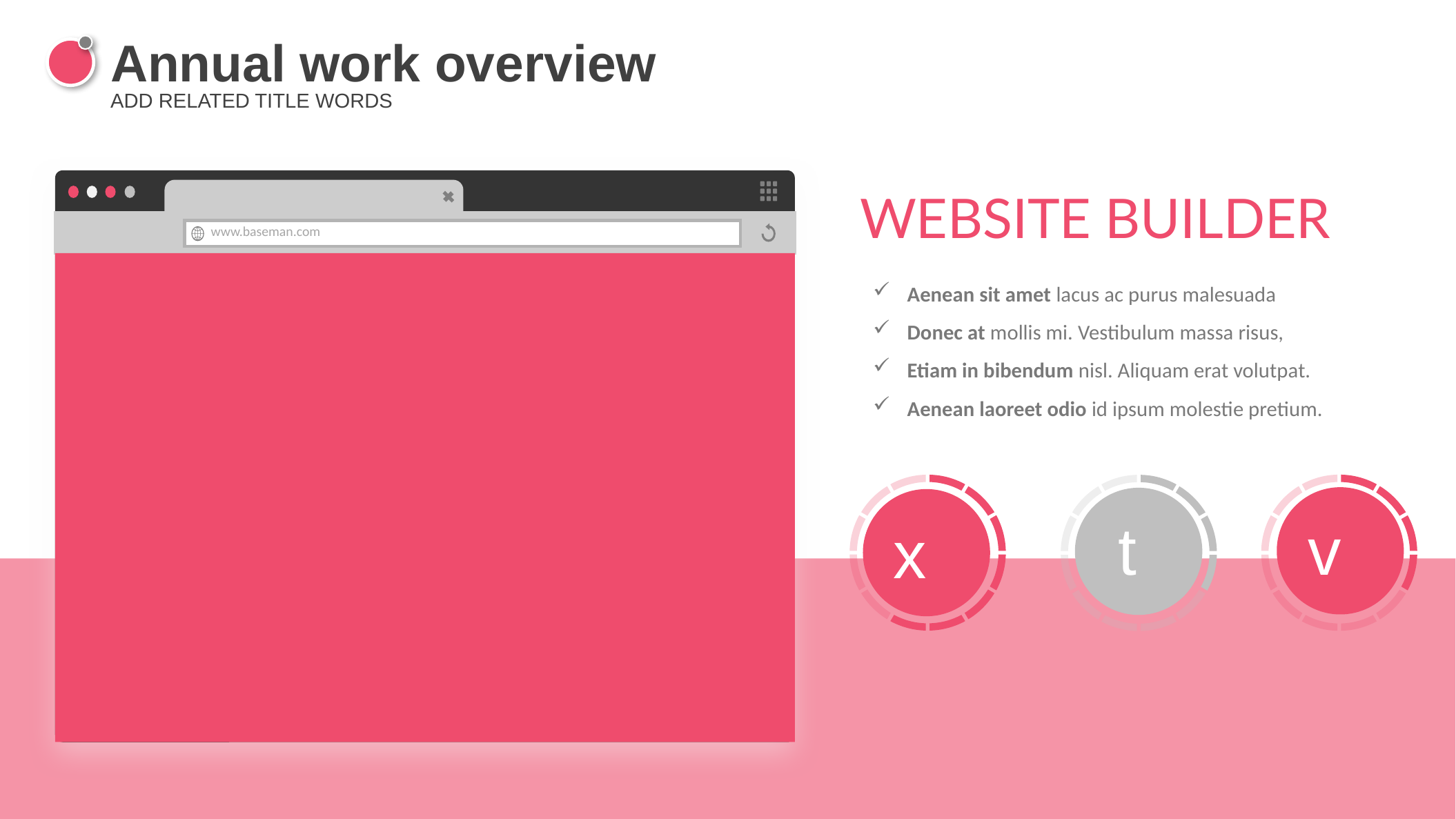

Annual work overview

ADD RELATED TITLE WORDS

www.baseman.com

WEBSITE BUILDER
Aenean sit amet lacus ac purus malesuada
Donec at mollis mi. Vestibulum massa risus,
Etiam in bibendum nisl. Aliquam erat volutpat.
Aenean laoreet odio id ipsum molestie pretium.

x

v

t